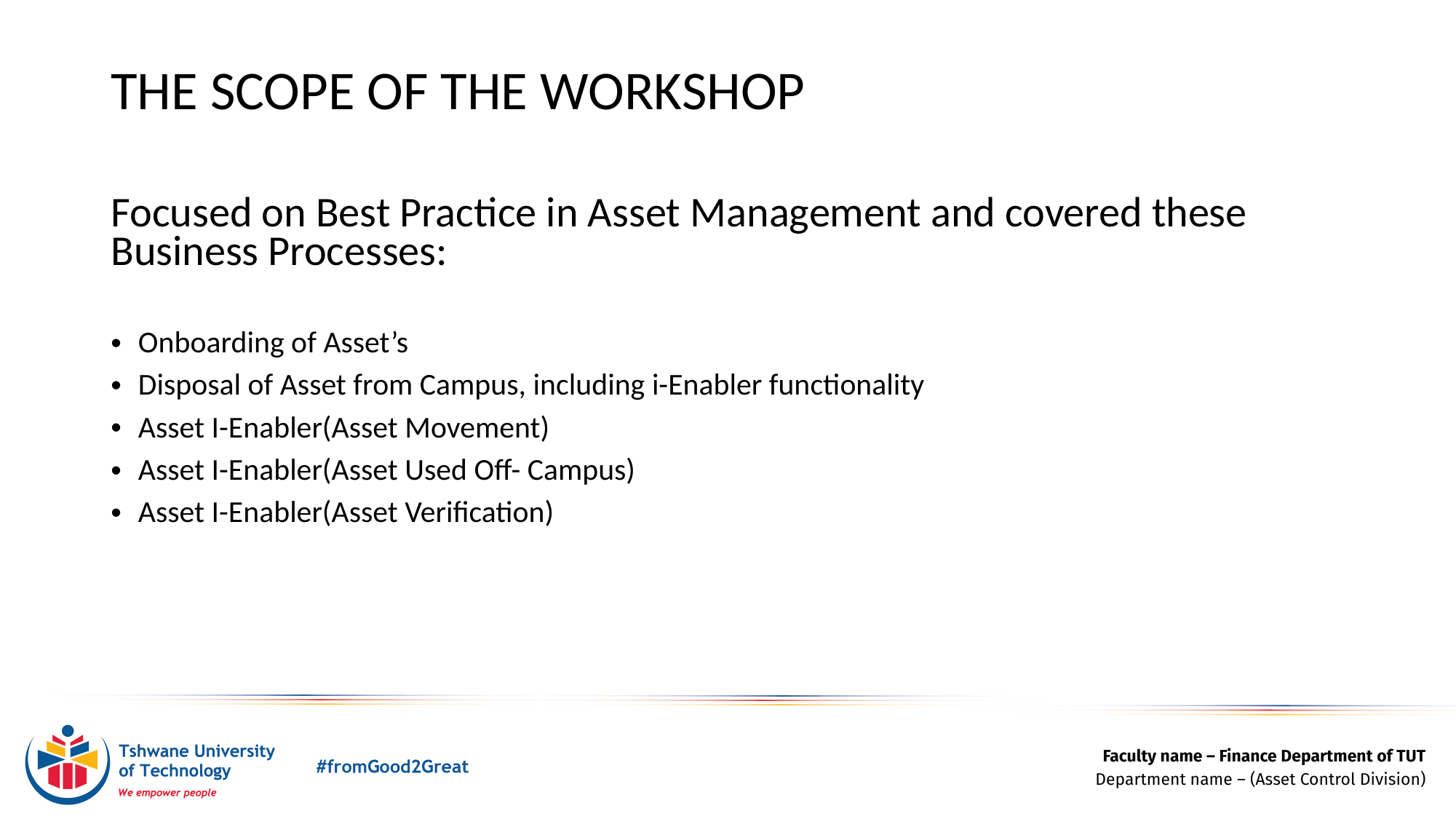

THE SCOPE OF THE WORKSHOP
Focused on Best Practice in Asset Management and covered these Business Processes:

Onboarding of Asset’s
Disposal of Asset from Campus, including i-Enabler functionality
Asset I-Enabler(Asset Movement)
Asset I-Enabler(Asset Used Off- Campus)
Asset I-Enabler(Asset Verification)